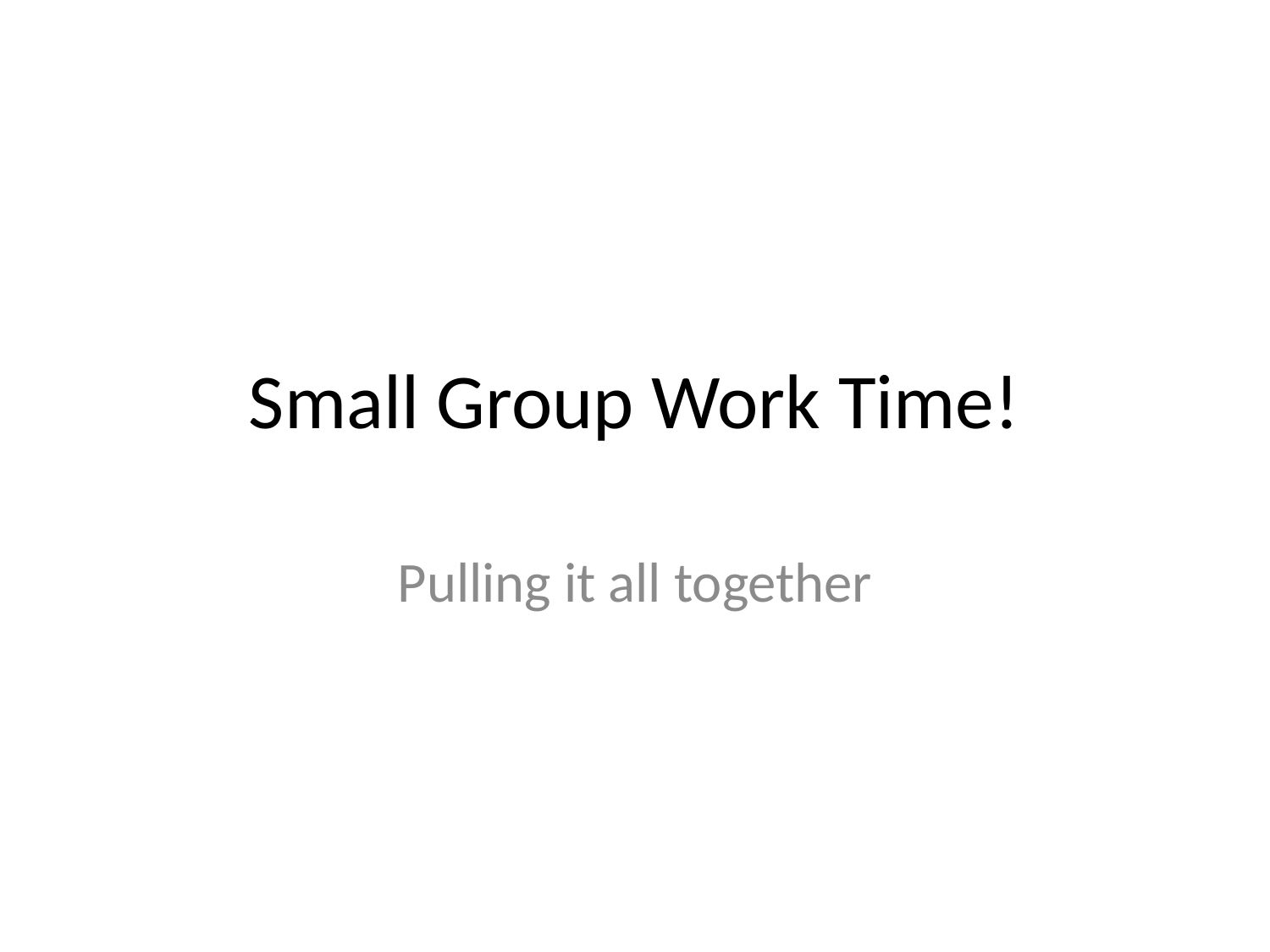

# Small Group Work Time!
Pulling it all together